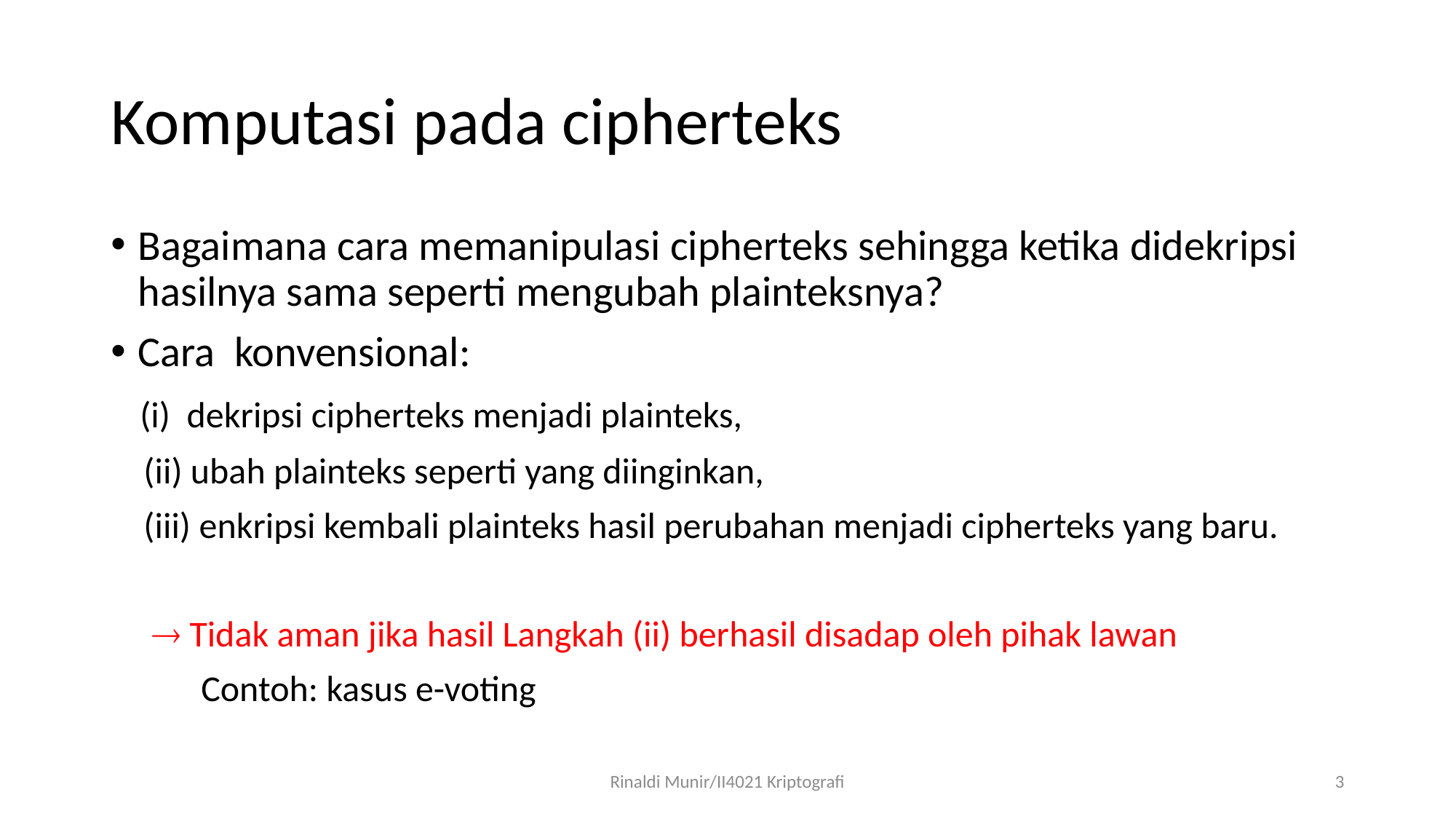

# Komputasi pada cipherteks
Bagaimana cara memanipulasi cipherteks sehingga ketika didekripsi hasilnya sama seperti mengubah plainteksnya?
Cara  konvensional:
   (i)  dekripsi cipherteks menjadi plainteks,
    (ii) ubah plainteks seperti yang diinginkan,
    (iii) enkripsi kembali plainteks hasil perubahan menjadi cipherteks yang baru.

     → Tidak aman jika hasil Langkah (ii) berhasil disadap oleh pihak lawan
           Contoh: kasus e-voting
Rinaldi Munir/II4021 Kriptografi
3